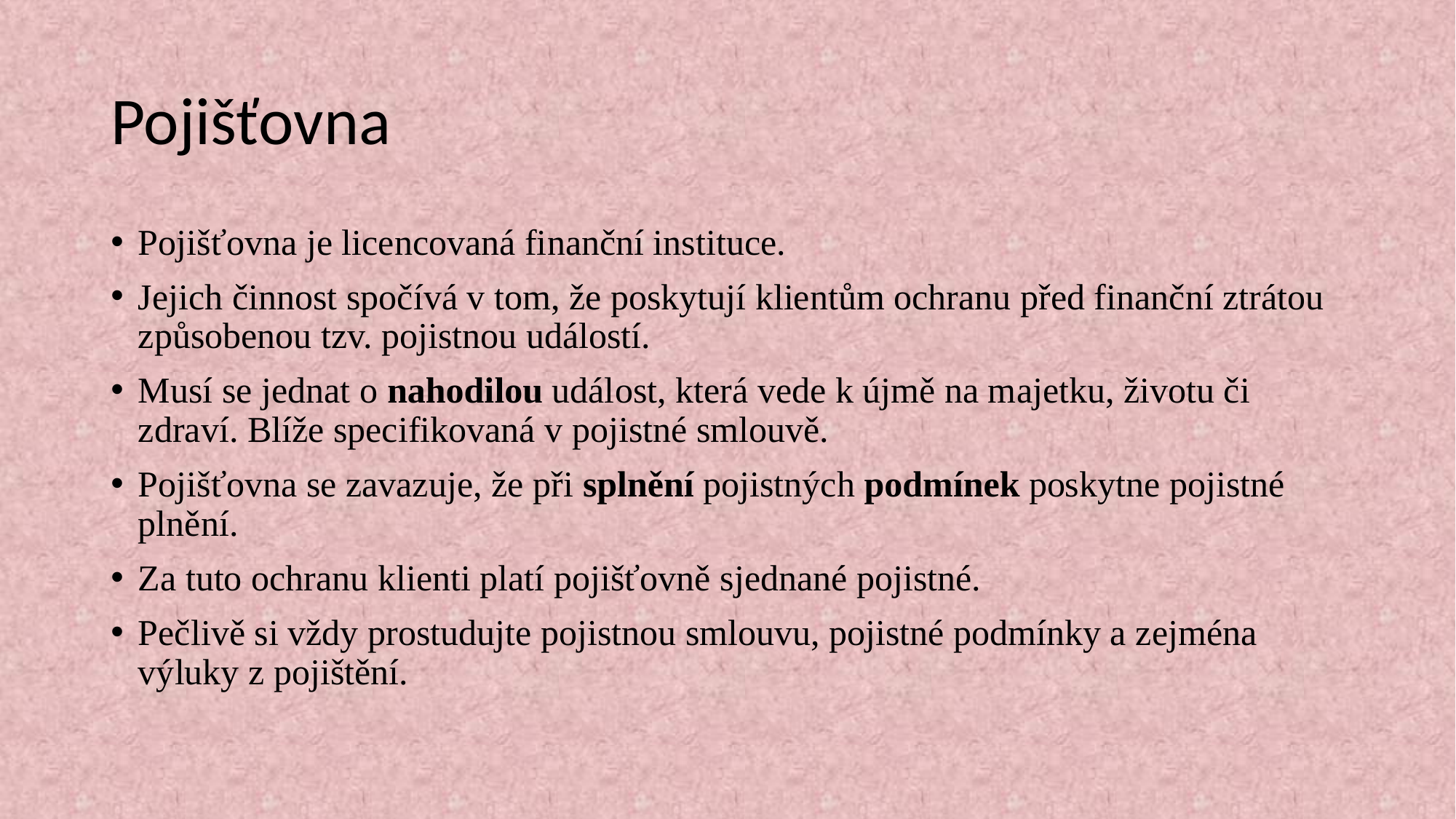

# Pojišťovna
Pojišťovna je licencovaná finanční instituce.
Jejich činnost spočívá v tom, že poskytují klientům ochranu před finanční ztrátou způsobenou tzv. pojistnou událostí.
Musí se jednat o nahodilou událost, která vede k újmě na majetku, životu či zdraví. Blíže specifikovaná v pojistné smlouvě.
Pojišťovna se zavazuje, že při splnění pojistných podmínek poskytne pojistné plnění.
Za tuto ochranu klienti platí pojišťovně sjednané pojistné.
Pečlivě si vždy prostudujte pojistnou smlouvu, pojistné podmínky a zejména výluky z pojištění.